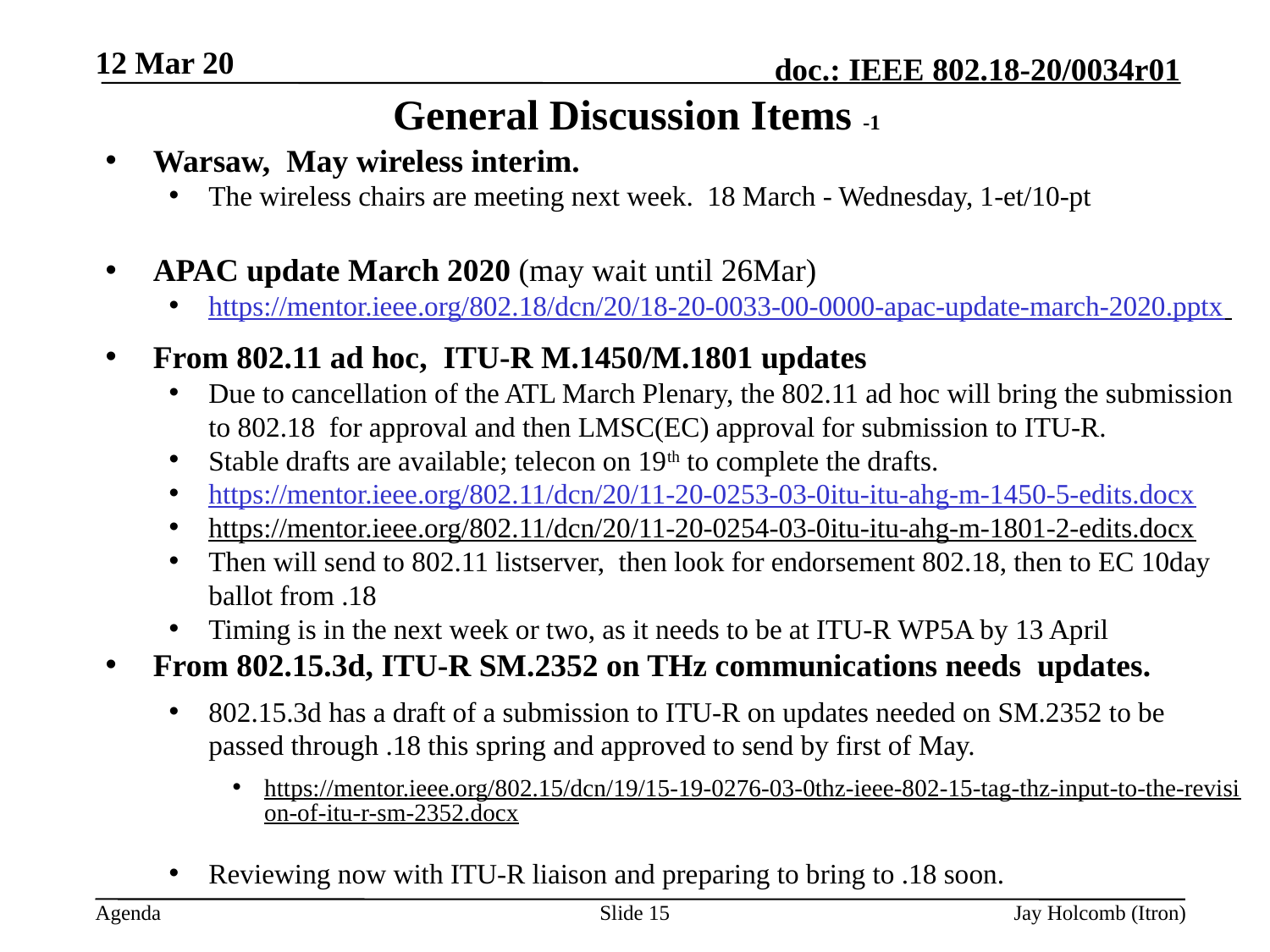

12 Mar 20
# General Discussion Items -1
Warsaw,  May wireless interim.
The wireless chairs are meeting next week.  18 March - Wednesday, 1-et/10-pt

APAC update March 2020 (may wait until 26Mar)
https://mentor.ieee.org/802.18/dcn/20/18-20-0033-00-0000-apac-update-march-2020.pptx

From 802.11 ad hoc,  ITU-R M.1450/M.1801 updates
Due to cancellation of the ATL March Plenary, the 802.11 ad hoc will bring the submission to 802.18  for approval and then LMSC(EC) approval for submission to ITU-R.
Stable drafts are available; telecon on 19th to complete the drafts.
https://mentor.ieee.org/802.11/dcn/20/11-20-0253-03-0itu-itu-ahg-m-1450-5-edits.docx
https://mentor.ieee.org/802.11/dcn/20/11-20-0254-03-0itu-itu-ahg-m-1801-2-edits.docx
Then will send to 802.11 listserver,  then look for endorsement 802.18, then to EC 10day ballot from .18
Timing is in the next week or two, as it needs to be at ITU-R WP5A by 13 April
From 802.15.3d, ITU-R SM.2352 on THz communications needs  updates.
802.15.3d has a draft of a submission to ITU-R on updates needed on SM.2352 to be passed through .18 this spring and approved to send by first of May.
https://mentor.ieee.org/802.15/dcn/19/15-19-0276-03-0thz-ieee-802-15-tag-thz-input-to-the-revision-of-itu-r-sm-2352.docx
Reviewing now with ITU-R liaison and preparing to bring to .18 soon.
Slide 15
Jay Holcomb (Itron)